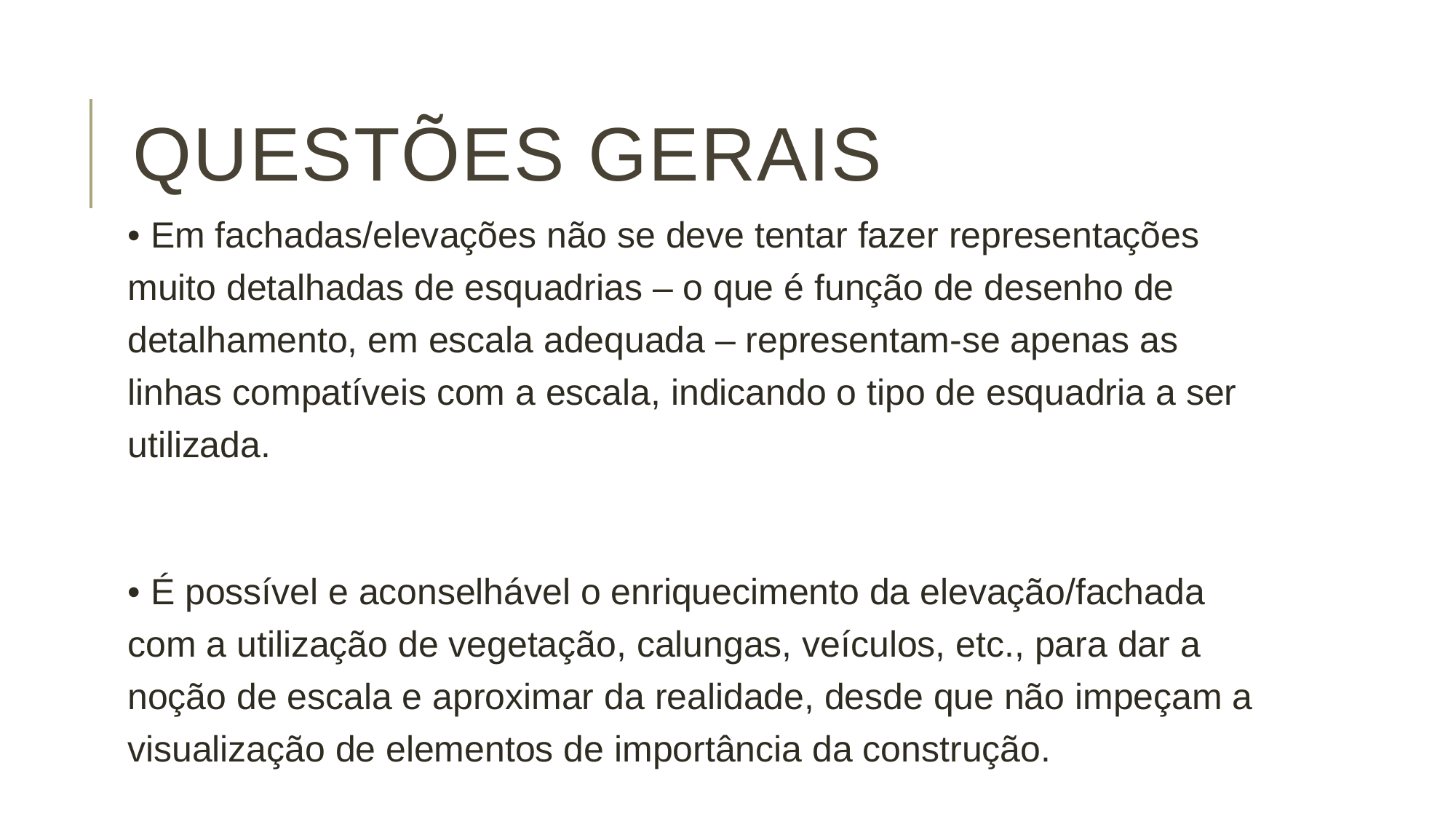

# QUESTÕES GERAIS
• Em fachadas/elevações não se deve tentar fazer representações muito detalhadas de esquadrias – o que é função de desenho de detalhamento, em escala adequada – representam-se apenas as linhas compatíveis com a escala, indicando o tipo de esquadria a ser utilizada.

• É possível e aconselhável o enriquecimento da elevação/fachada com a utilização de vegetação, calungas, veículos, etc., para dar a noção de escala e aproximar da realidade, desde que não impeçam a visualização de elementos de importância da construção.